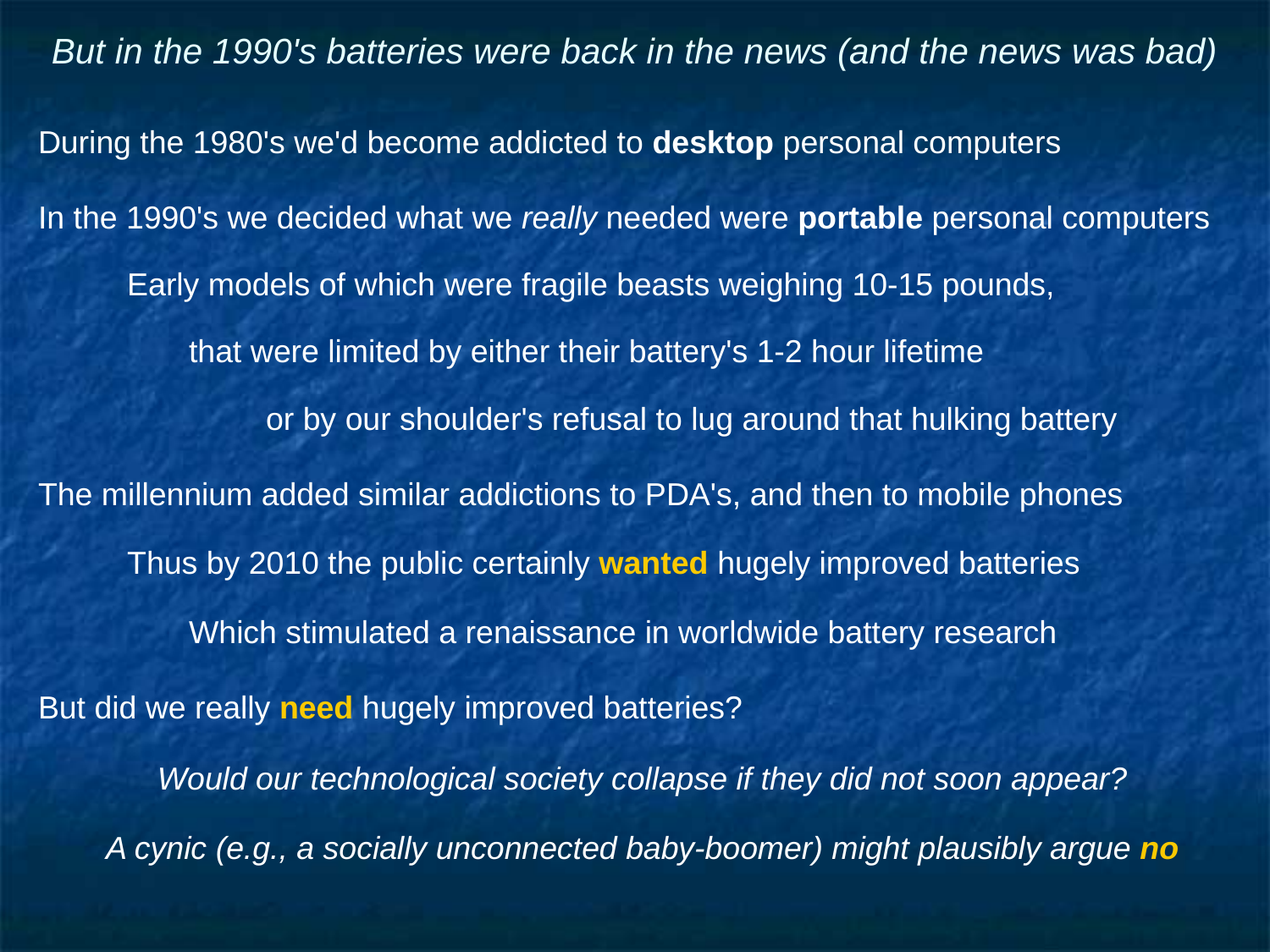

# But in the 1990's batteries were back in the news (and the news was bad)
During the 1980's we'd become addicted to desktop personal computers

In the 1990's we decided what we really needed were portable personal computers

Early models of which were fragile beasts weighing 10-15 pounds,

that were limited by either their battery's 1-2 hour lifetime

 or by our shoulder's refusal to lug around that hulking battery

The millennium added similar addictions to PDA's, and then to mobile phones

Thus by 2010 the public certainly wanted hugely improved batteries

Which stimulated a renaissance in worldwide battery research

But did we really need hugely improved batteries?

Would our technological society collapse if they did not soon appear?

A cynic (e.g., a socially unconnected baby-boomer) might plausibly argue no